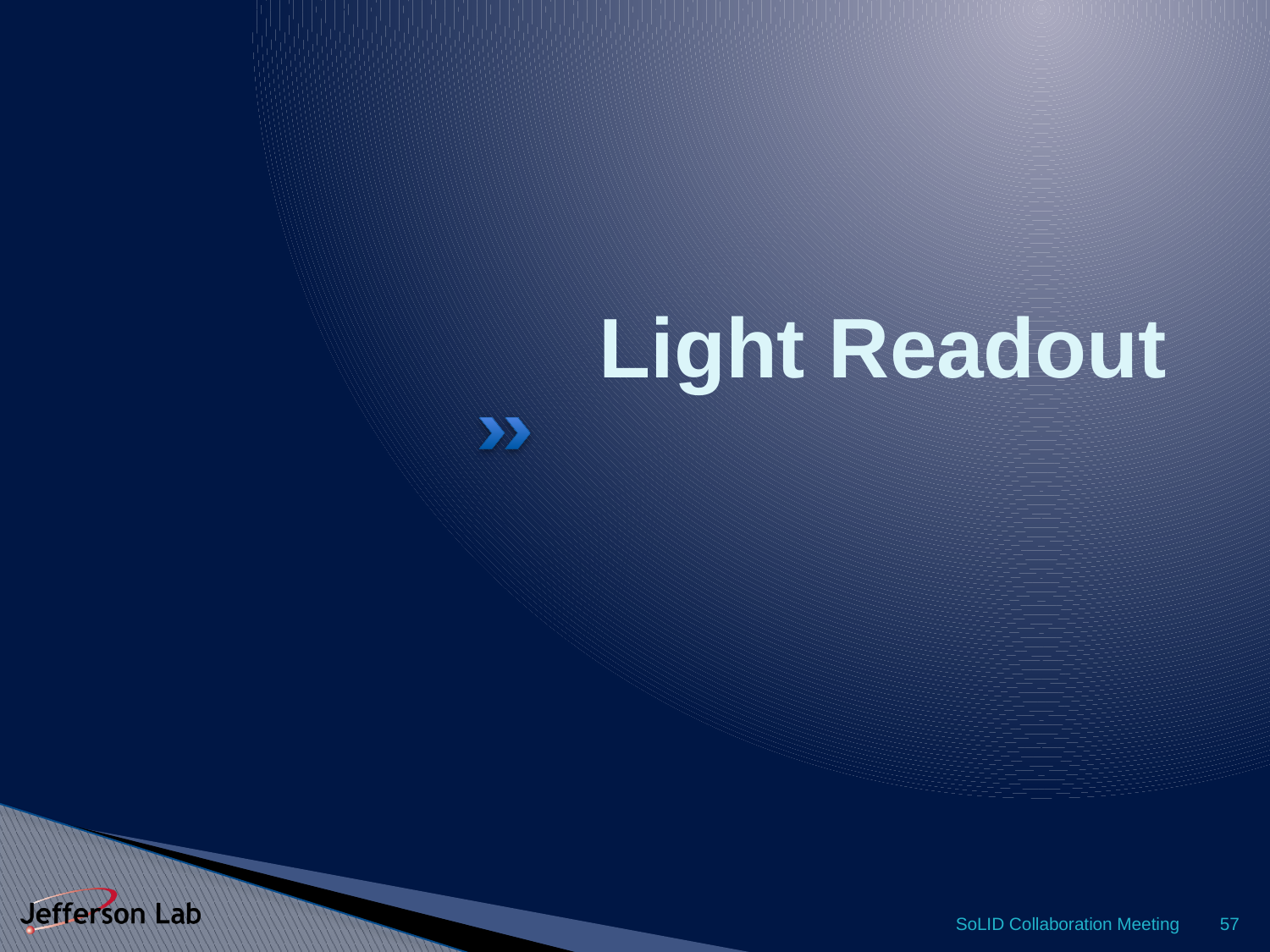

# Light Readout

SoLID Collaboration Meeting
57